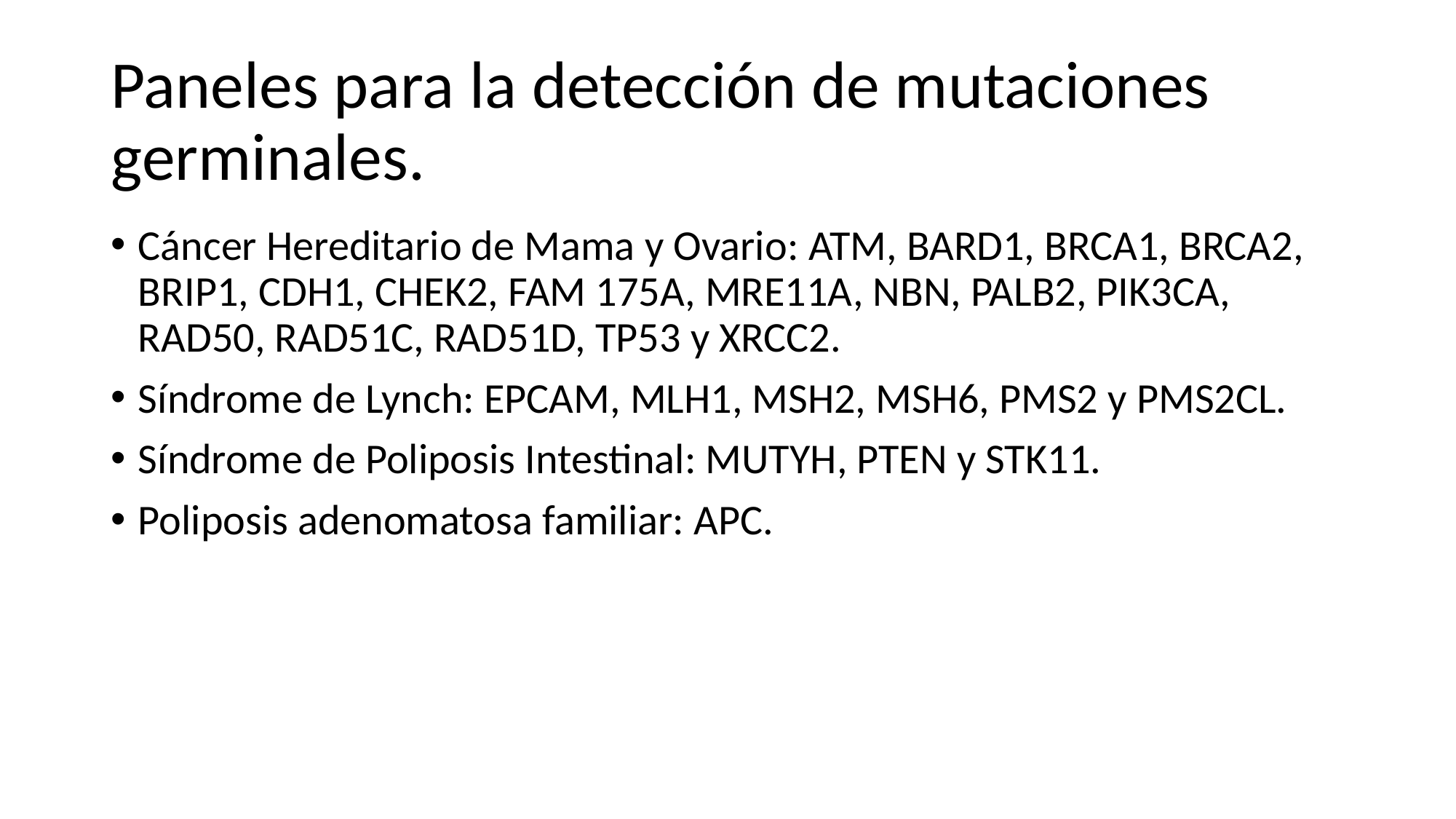

# Paneles para la detección de mutaciones germinales.
Cáncer Hereditario de Mama y Ovario: ATM, BARD1, BRCA1, BRCA2, BRIP1, CDH1, CHEK2, FAM 175A, MRE11A, NBN, PALB2, PIK3CA, RAD50, RAD51C, RAD51D, TP53 y XRCC2.​
Síndrome de Lynch: EPCAM, MLH1, MSH2, MSH6, PMS2 y PMS2CL.​
Síndrome de Poliposis Intestinal: MUTYH, PTEN y STK11​.
Poliposis adenomatosa familiar: APC.